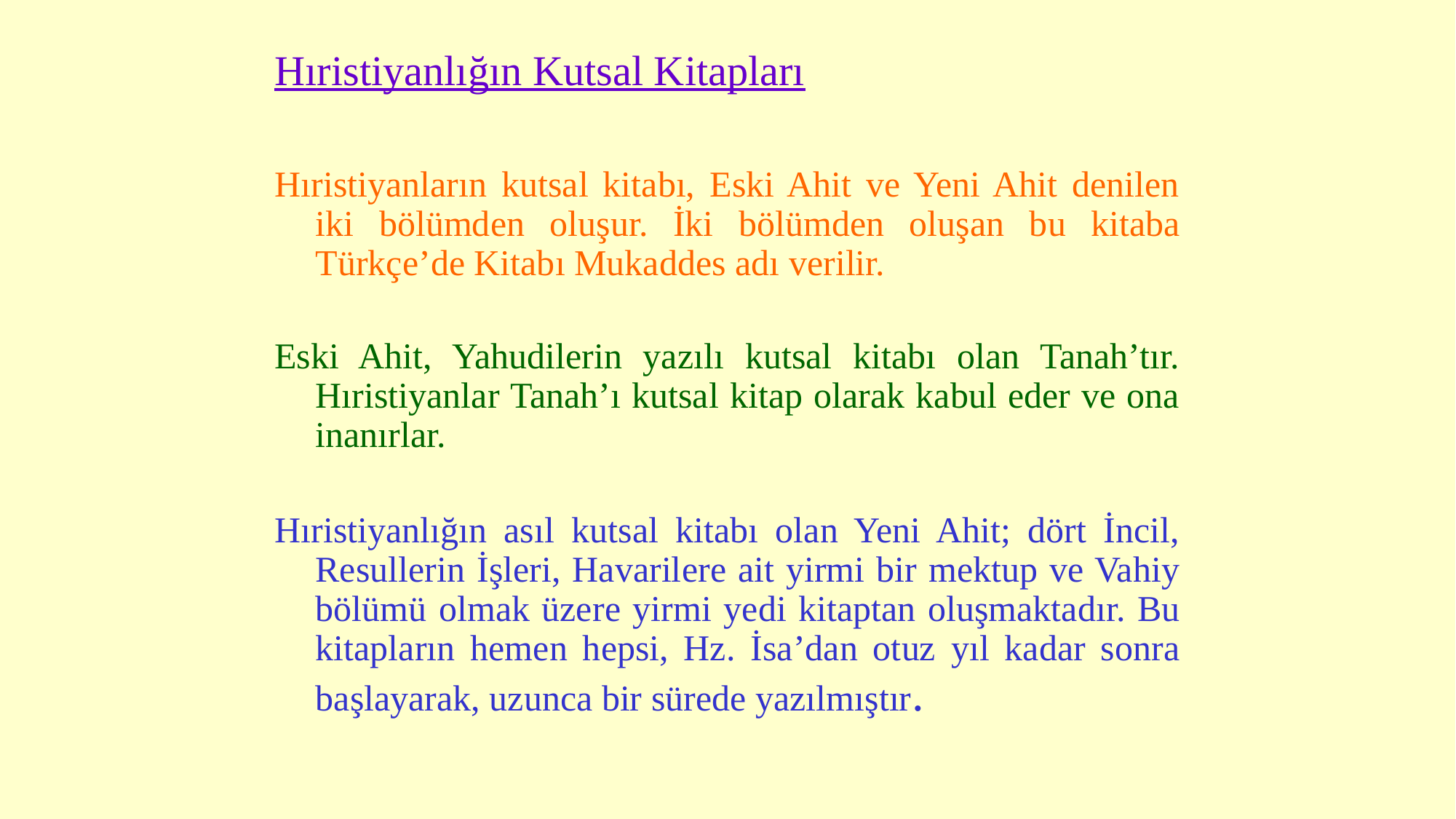

# Hıristiyanlığın Kutsal Kitapları

Hıristiyanların kutsal kitabı, Eski Ahit ve Yeni Ahit denilen iki bölümden oluşur. İki bölümden oluşan bu kitaba Türkçe’de Kitabı Mukaddes adı verilir.

Eski Ahit, Yahudilerin yazılı kutsal kitabı olan Tanah’tır. Hıristiyanlar Tanah’ı kutsal kitap olarak kabul eder ve ona inanırlar.

Hıristiyanlığın asıl kutsal kitabı olan Yeni Ahit; dört İncil, Resullerin İşleri, Havarilere ait yirmi bir mektup ve Vahiy bölümü olmak üzere yirmi yedi kitaptan oluşmaktadır. Bu kitapların hemen hepsi, Hz. İsa’dan otuz yıl kadar sonra başlayarak, uzunca bir sürede yazılmıştır.